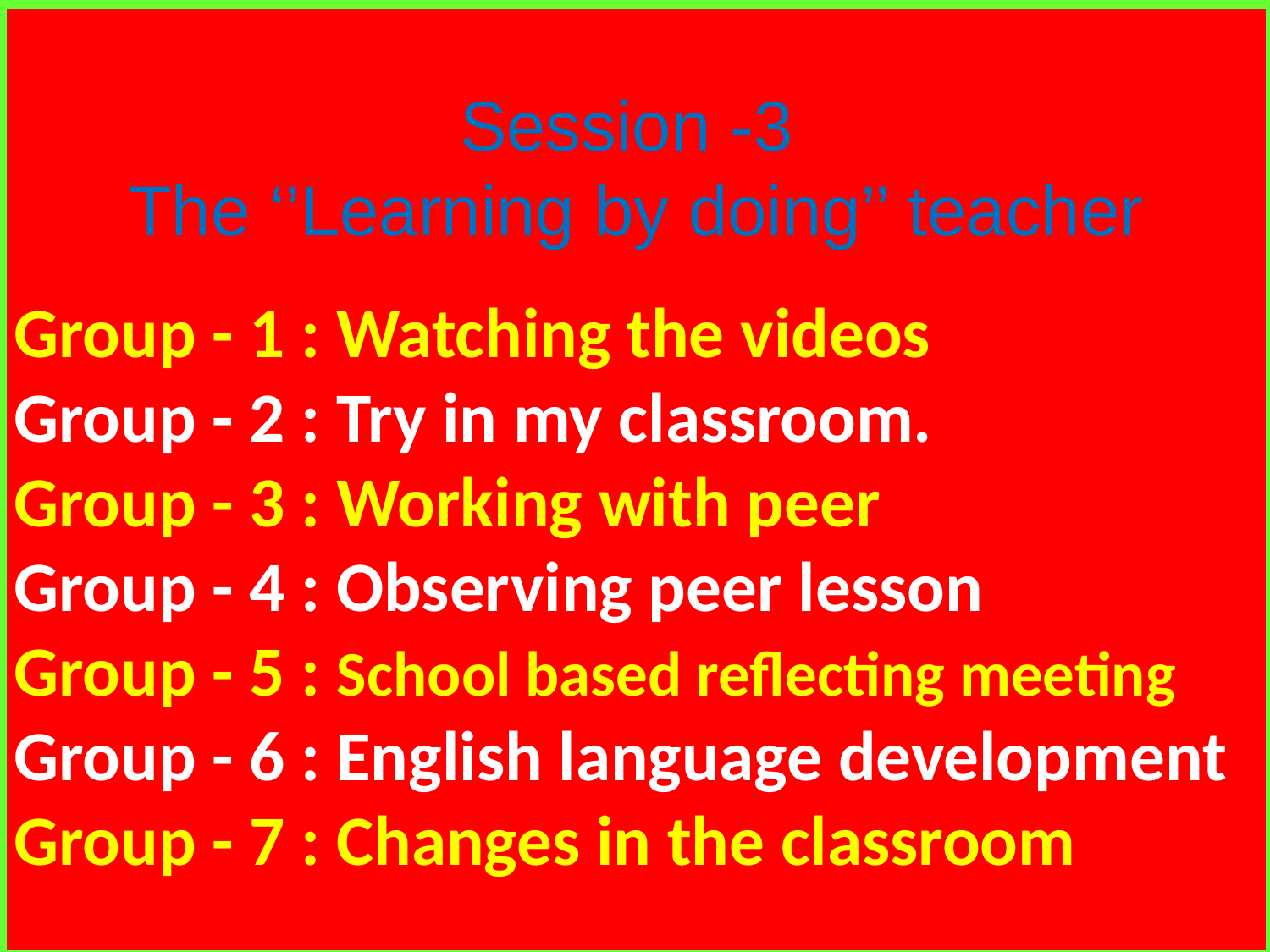

Session -3
The ‘’Learning by doing’’ teacher

Group - 1 : Watching the videos
Group - 2 : Try in my classroom.
Group - 3 : Working with peer
Group - 4 : Observing peer lesson
Group - 5 : School based reflecting meeting
Group - 6 : English language development
Group - 7 : Changes in the classroom